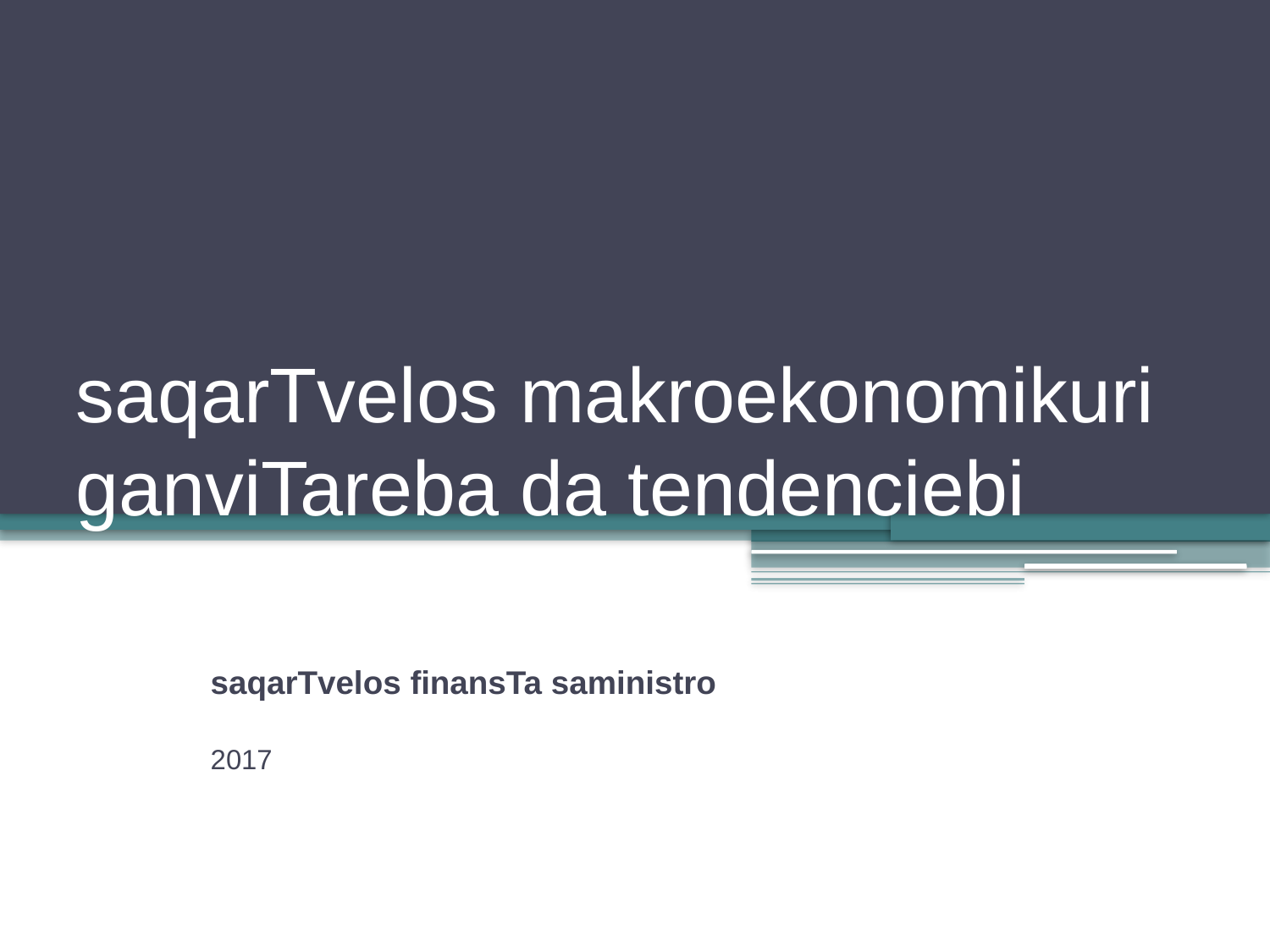

# saqarTvelos makroekonomikuri ganviTareba da tendenciebi
saqarTvelos finansTa saministro

2017